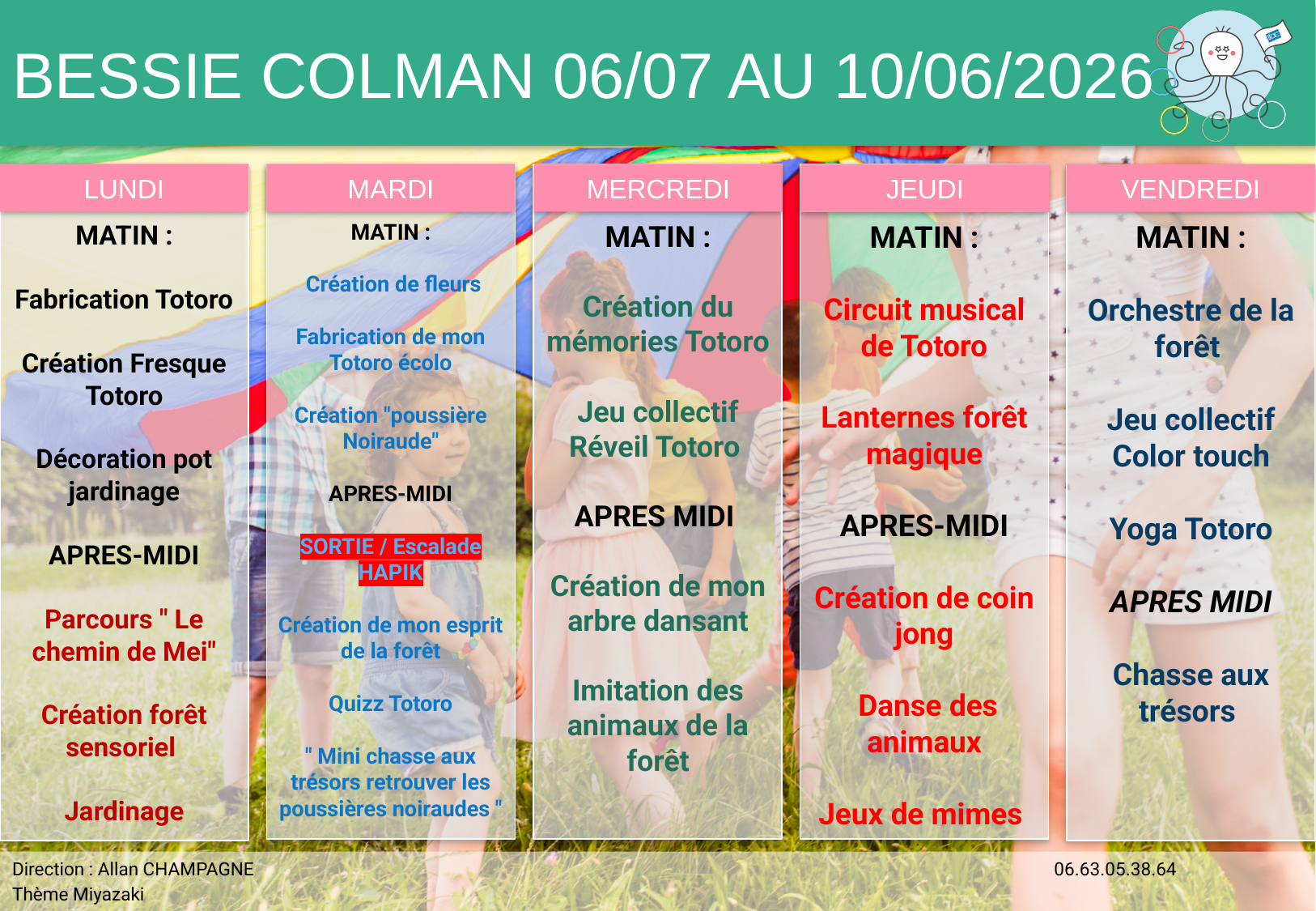

BESSIE COLMAN 06/07 AU 10/06/2026
MATIN :

 Création de fleurs

Fabrication de mon Totoro écolo

Création "poussière Noiraude"

APRES-MIDI

SORTIE / Escalade HAPIK

Création de mon esprit de la forêt

Quizz Totoro

" Mini chasse aux trésors retrouver les poussières noiraudes "

MATIN :

Orchestre de la forêt

Jeu collectif Color touch

Yoga Totoro

APRES MIDI

Chasse aux trésors
MATIN :

Création du mémories Totoro

Jeu collectif Réveil Totoro

APRES MIDI

Création de mon arbre dansant

Imitation des animaux de la forêt

MATIN :

Circuit musical de Totoro

Lanternes forêt magique

APRES-MIDI

Création de coin jong

 Danse des animaux

Jeux de mimes

MATIN :

Fabrication Totoro

Création Fresque Totoro

Décoration pot jardinage

APRES-MIDI

Parcours " Le chemin de Mei"

Création forêt sensoriel

Jardinage
Direction : Allan CHAMPAGNE                                           06.63.05.38.64
Thème Miyazaki